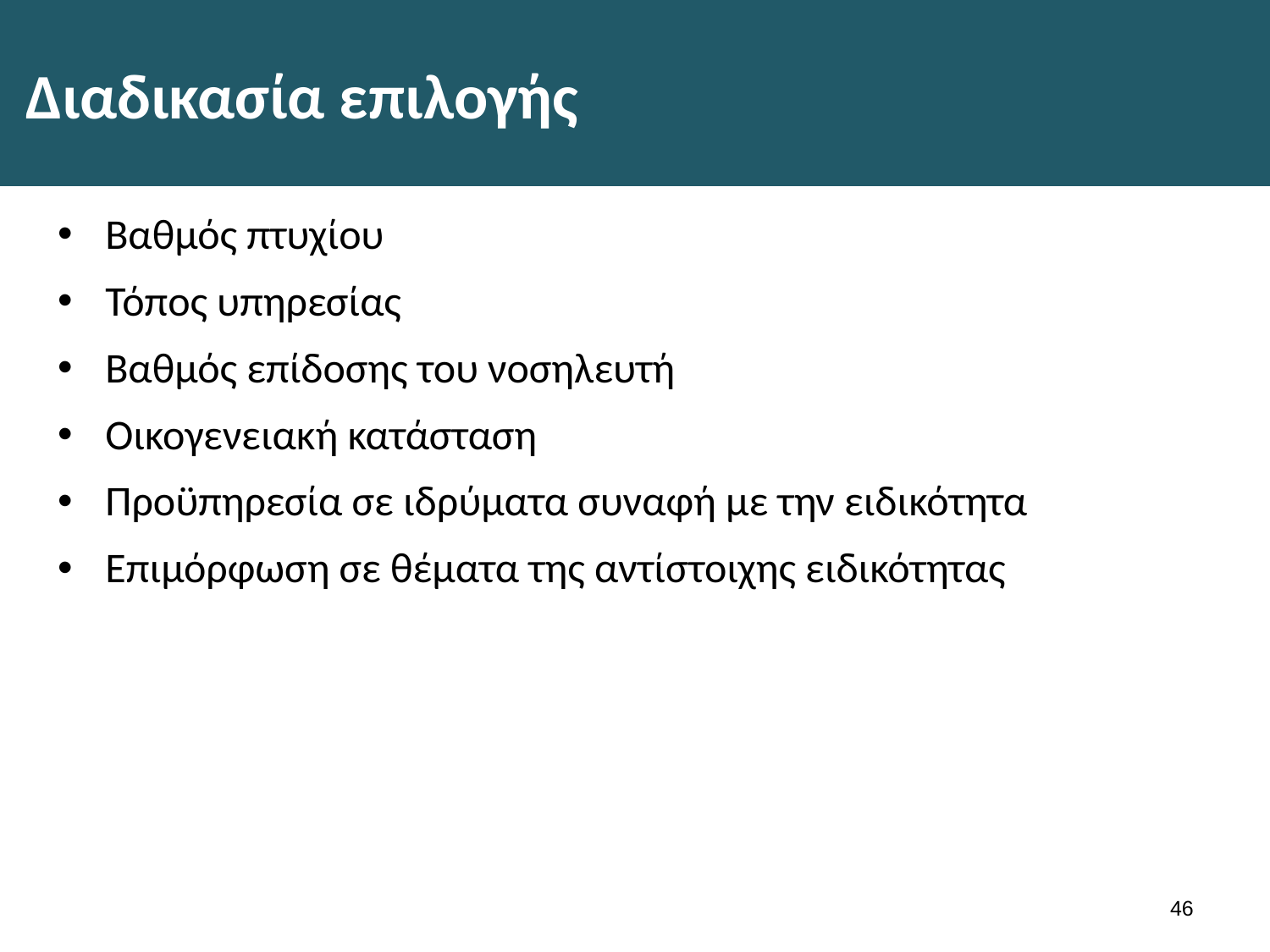

# Διαδικασία επιλογής
Βαθμός πτυχίου
Τόπος υπηρεσίας
Βαθμός επίδοσης του νοσηλευτή
Οικογενειακή κατάσταση
Προϋπηρεσία σε ιδρύματα συναφή με την ειδικότητα
Επιμόρφωση σε θέματα της αντίστοιχης ειδικότητας
46